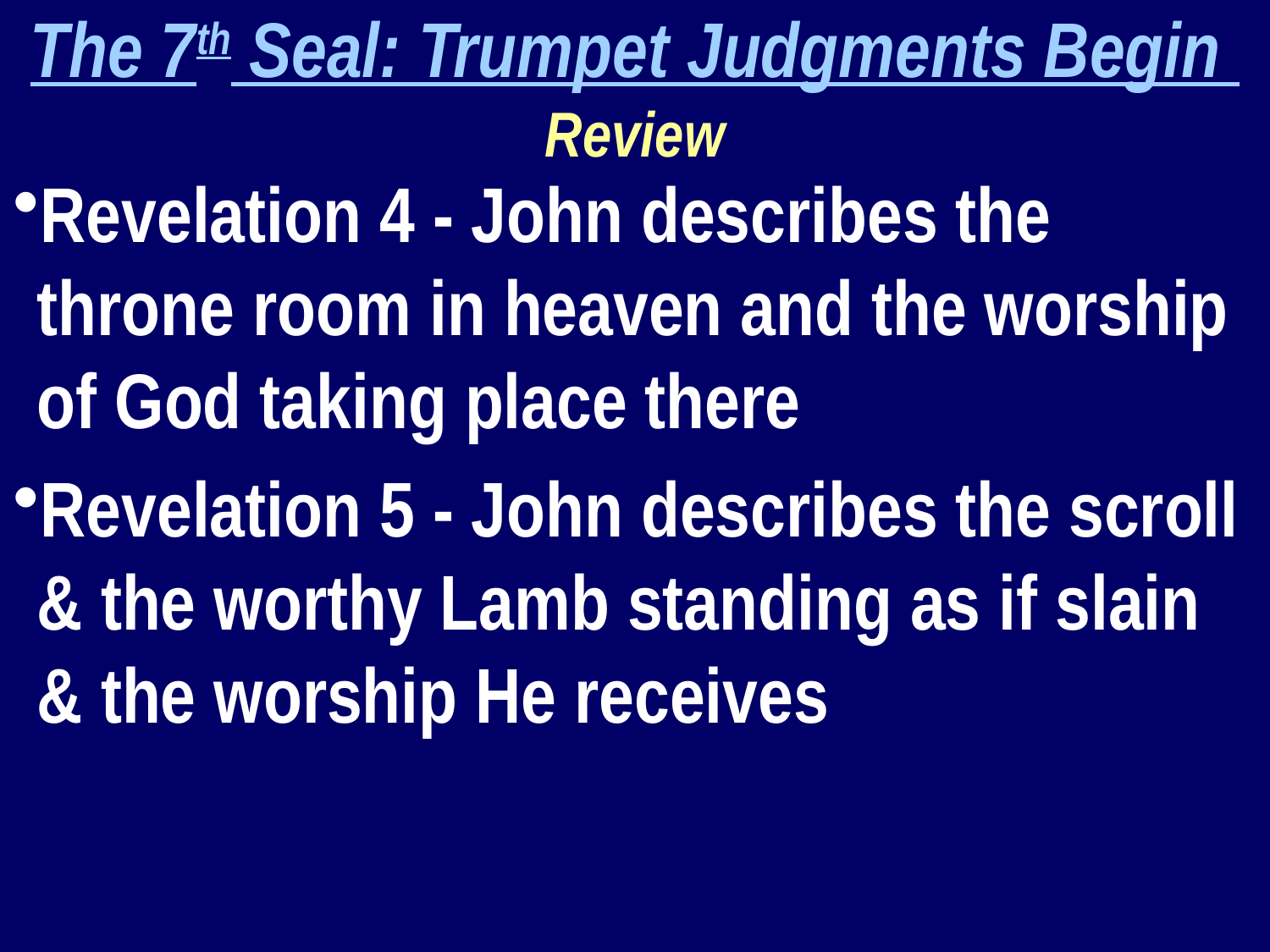

The 7th Seal: Trumpet Judgments Begin
Review
Revelation 4 - John describes the throne room in heaven and the worship of God taking place there
Revelation 5 - John describes the scroll & the worthy Lamb standing as if slain & the worship He receives